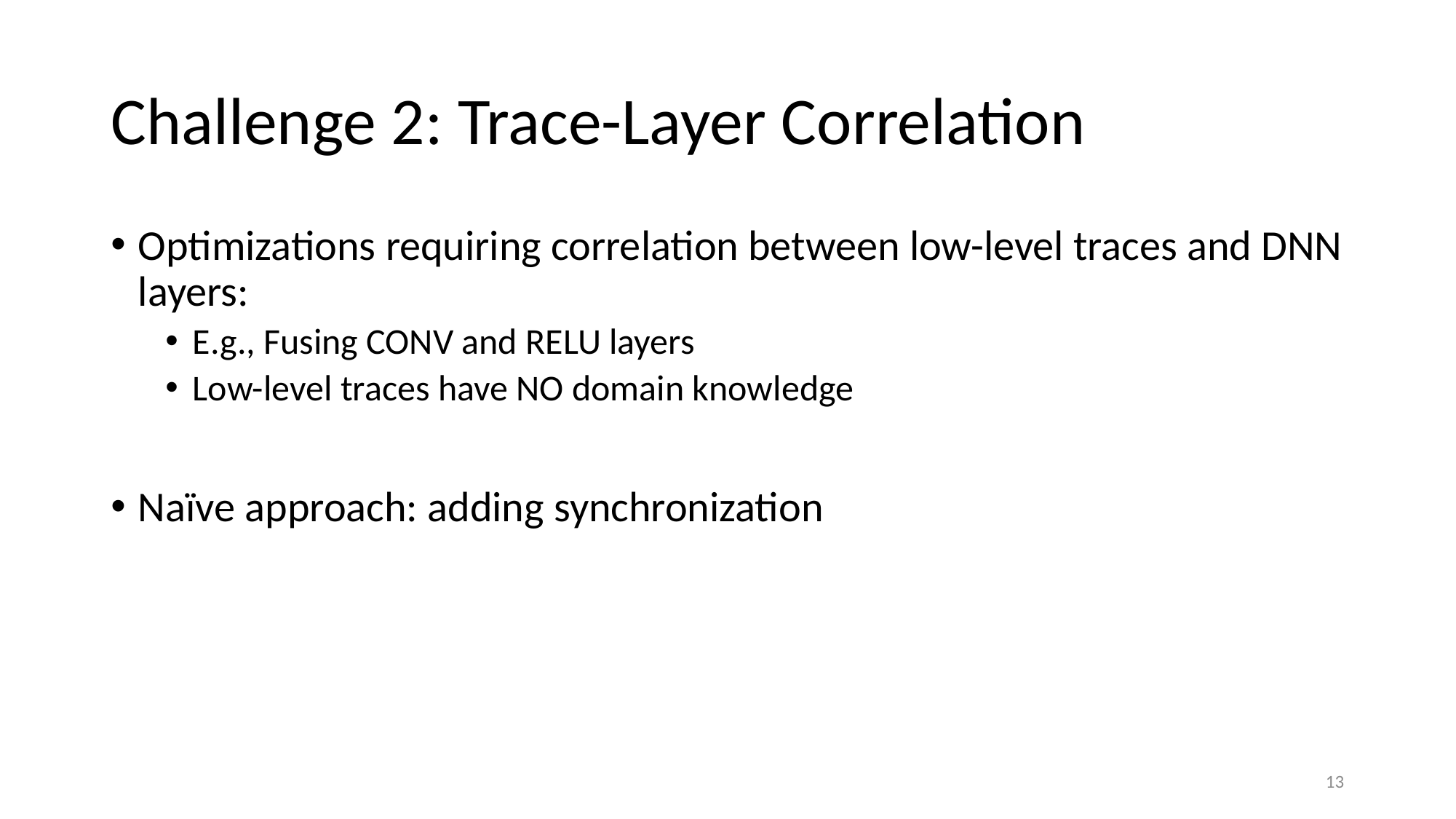

# Challenge 2: Trace-Layer Correlation
Optimizations requiring correlation between low-level traces and DNN layers:
E.g., Fusing CONV and RELU layers
Low-level traces have NO domain knowledge

Naïve approach: adding synchronization

Get timestamps
CPU Timeline
sync
Launch K2
Launch K1
Launch K0
😕
GPU Timeline
K2
K0
K1
13